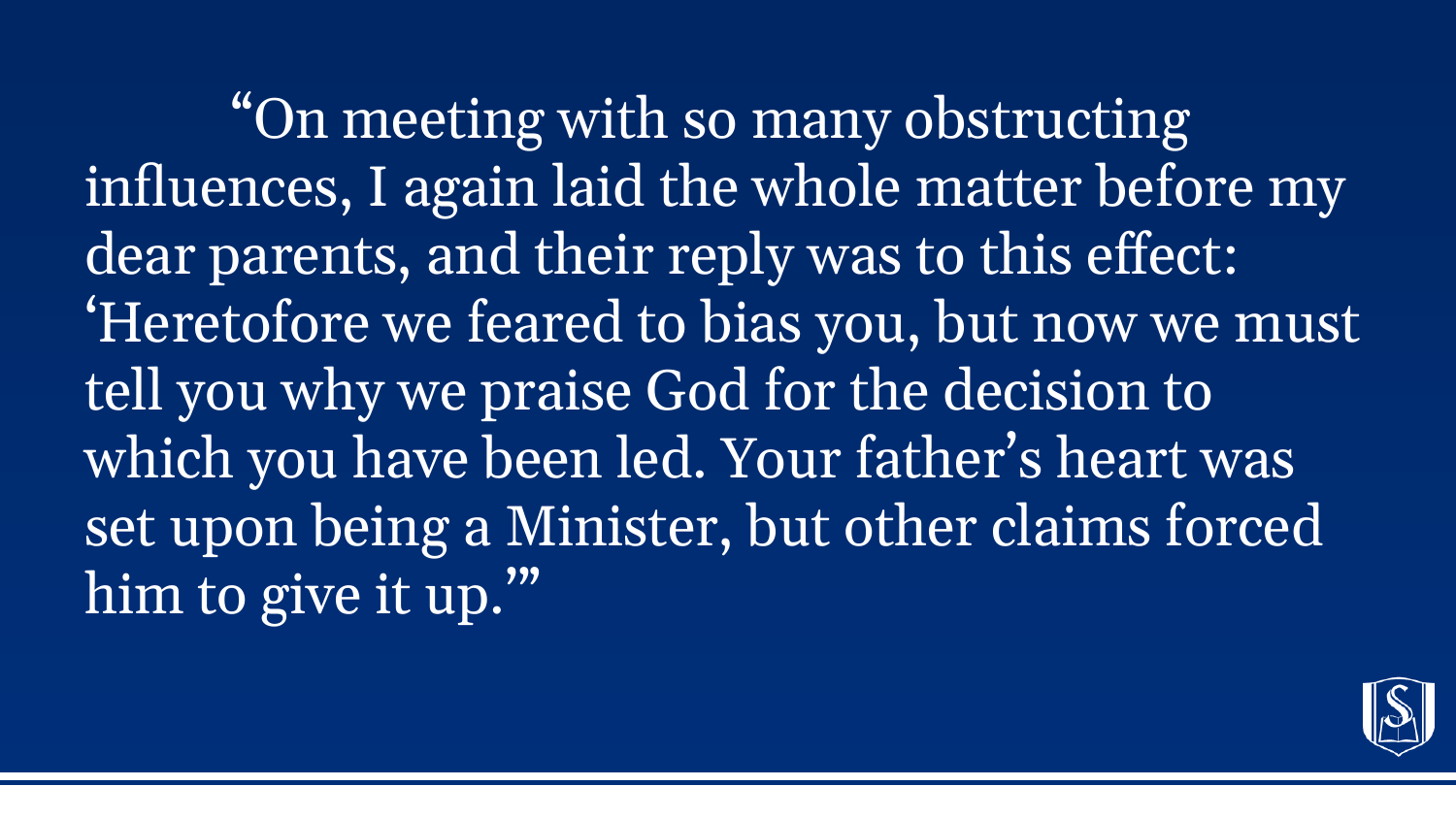

# “On meeting with so many obstructing influences, I again laid the whole matter before my dear parents, and their reply was to this effect: ‘Heretofore we feared to bias you, but now we must tell you why we praise God for the decision to which you have been led. Your father’s heart was set upon being a Minister, but other claims forced him to give it up.’”